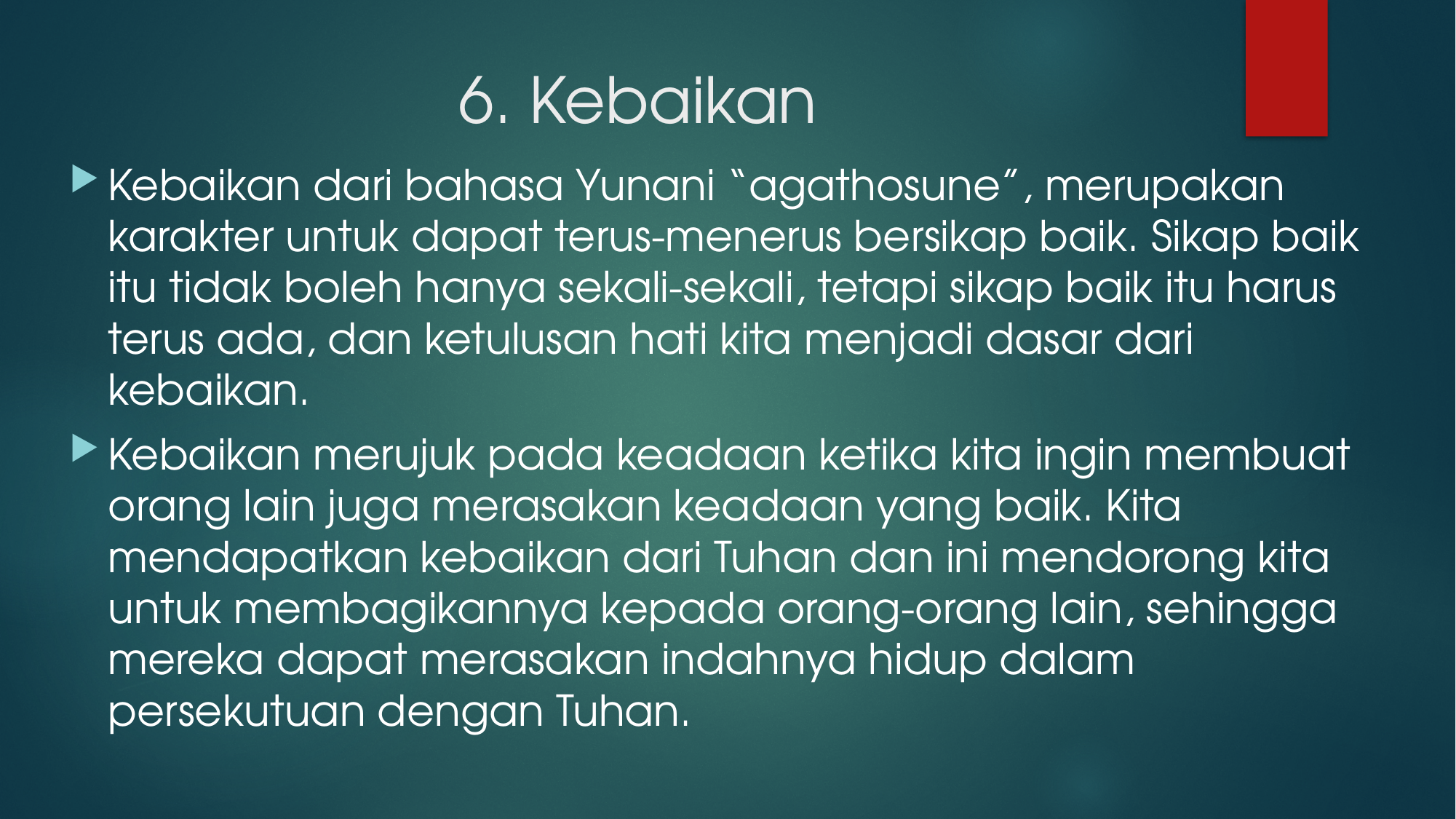

# 6. Kebaikan
Kebaikan dari bahasa Yunani “agathosune”, merupakan karakter untuk dapat terus-menerus bersikap baik. Sikap baik itu tidak boleh hanya sekali-sekali, tetapi sikap baik itu harus terus ada, dan ketulusan hati kita menjadi dasar dari kebaikan.
Kebaikan merujuk pada keadaan ketika kita ingin membuat orang lain juga merasakan keadaan yang baik. Kita mendapatkan kebaikan dari Tuhan dan ini mendorong kita untuk membagikannya kepada orang-orang lain, sehingga mereka dapat merasakan indahnya hidup dalam persekutuan dengan Tuhan.